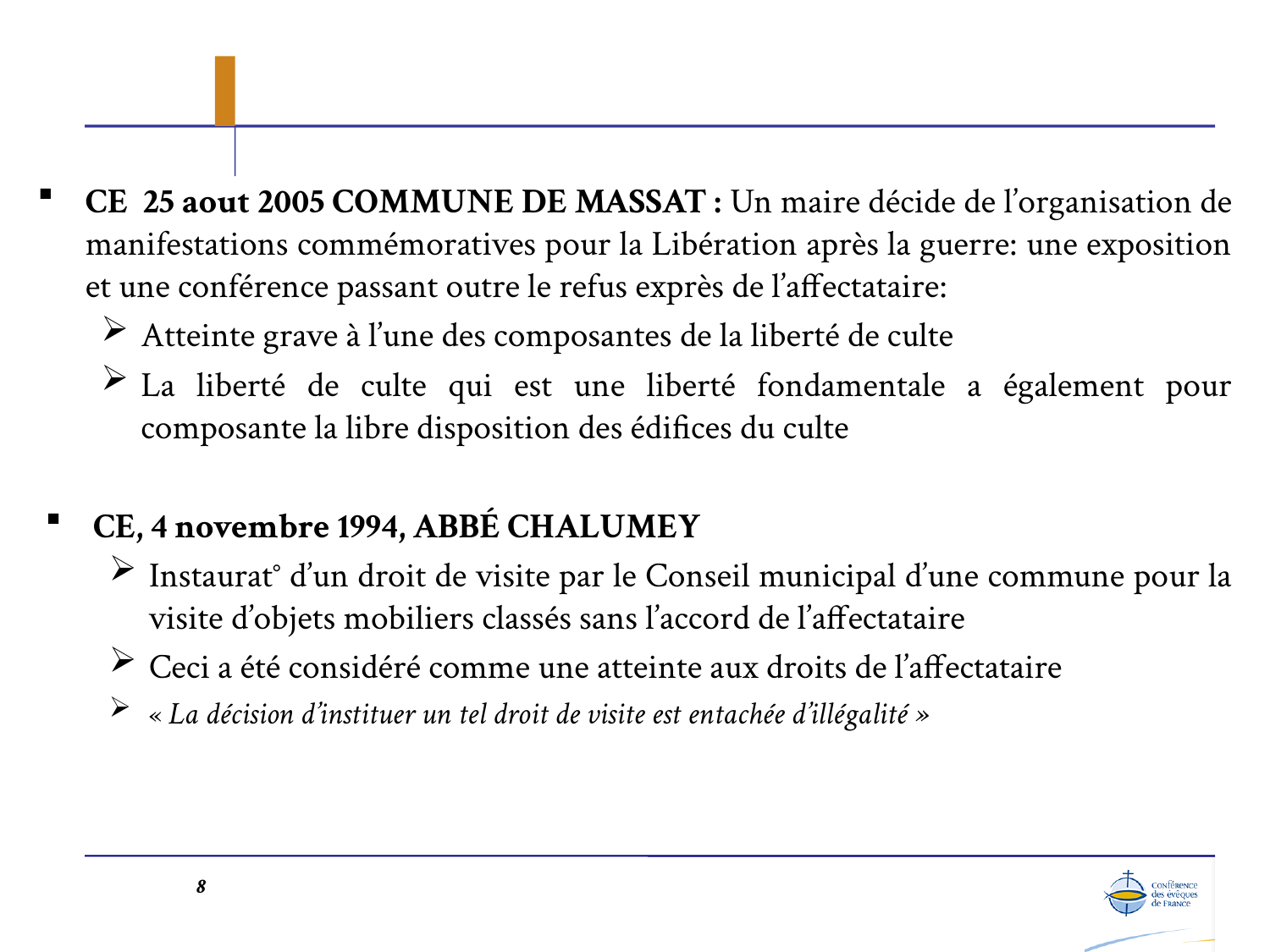

CE  25 aout 2005 COMMUNE DE MASSAT : Un maire décide de l’organisation de manifestations commémoratives pour la Libération après la guerre: une exposition et une conférence passant outre le refus exprès de l’affectataire:
Atteinte grave à l’une des composantes de la liberté de culte
La liberté de culte qui est une liberté fondamentale a également pour composante la libre disposition des édifices du culte

CE, 4 novembre 1994, ABBÉ CHALUMEY
Instaurat° d’un droit de visite par le Conseil municipal d’une commune pour la visite d’objets mobiliers classés sans l’accord de l’affectataire
Ceci a été considéré comme une atteinte aux droits de l’affectataire
« La décision d’instituer un tel droit de visite est entachée d’illégalité »